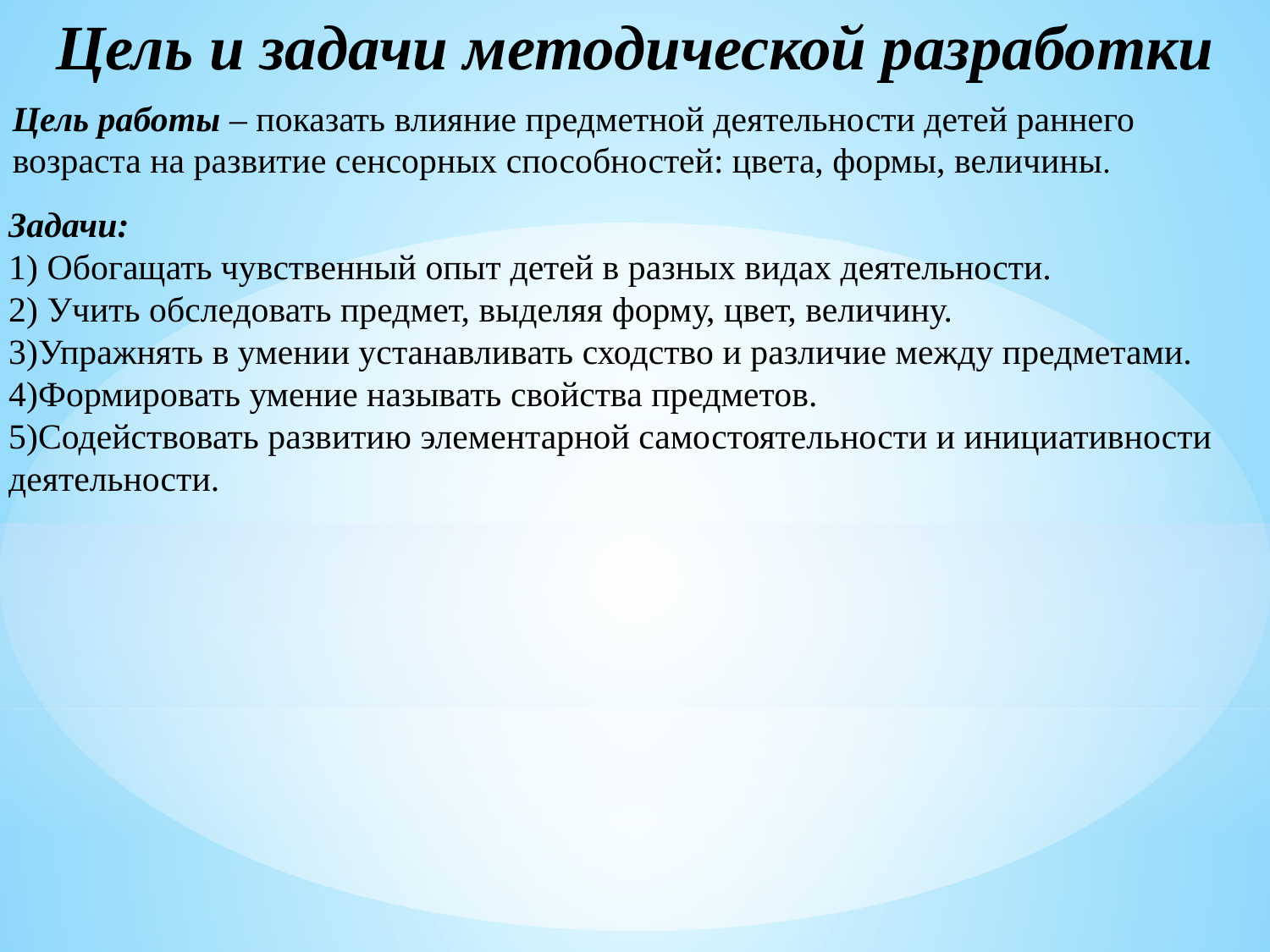

Цель и задачи методической разработки
Цель работы – показать влияние предметной деятельности детей раннего возраста на развитие сенсорных способностей: цвета, формы, величины.

Задачи:
1) Обогащать чувственный опыт детей в разных видах деятельности.
2) Учить обследовать предмет, выделяя форму, цвет, величину.
3)Упражнять в умении устанавливать сходство и различие между предметами.
4)Формировать умение называть свойства предметов.
5)Содействовать развитию элементарной самостоятельности и инициативности деятельности.